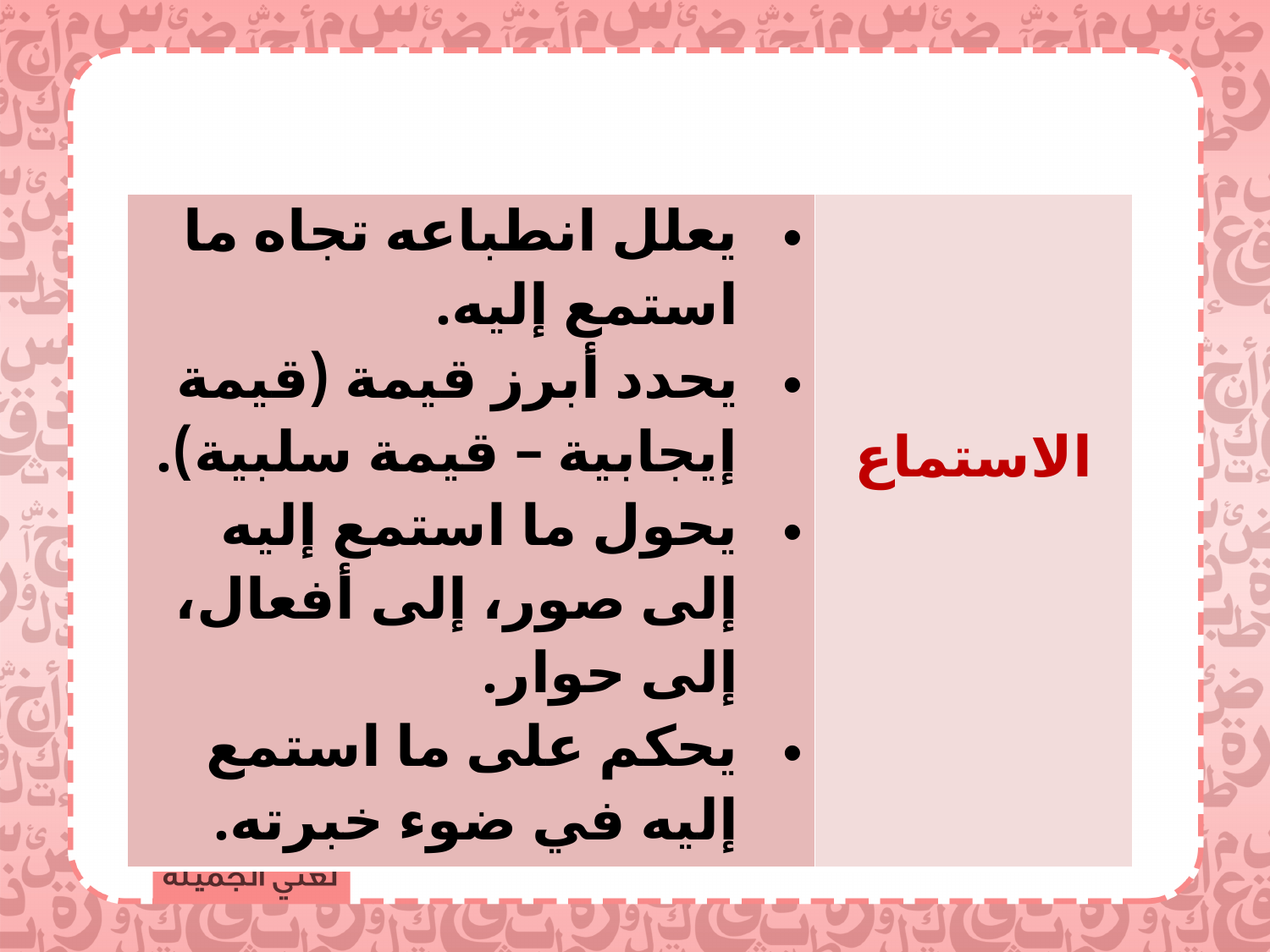

| يعلل انطباعه تجاه ما استمع إليه. يحدد أبرز قيمة (قيمة إيجابية – قيمة سلبية). يحول ما استمع إليه إلى صور، إلى أفعال، إلى حوار. يحكم على ما استمع إليه في ضوء خبرته. | الاستماع |
| --- | --- |